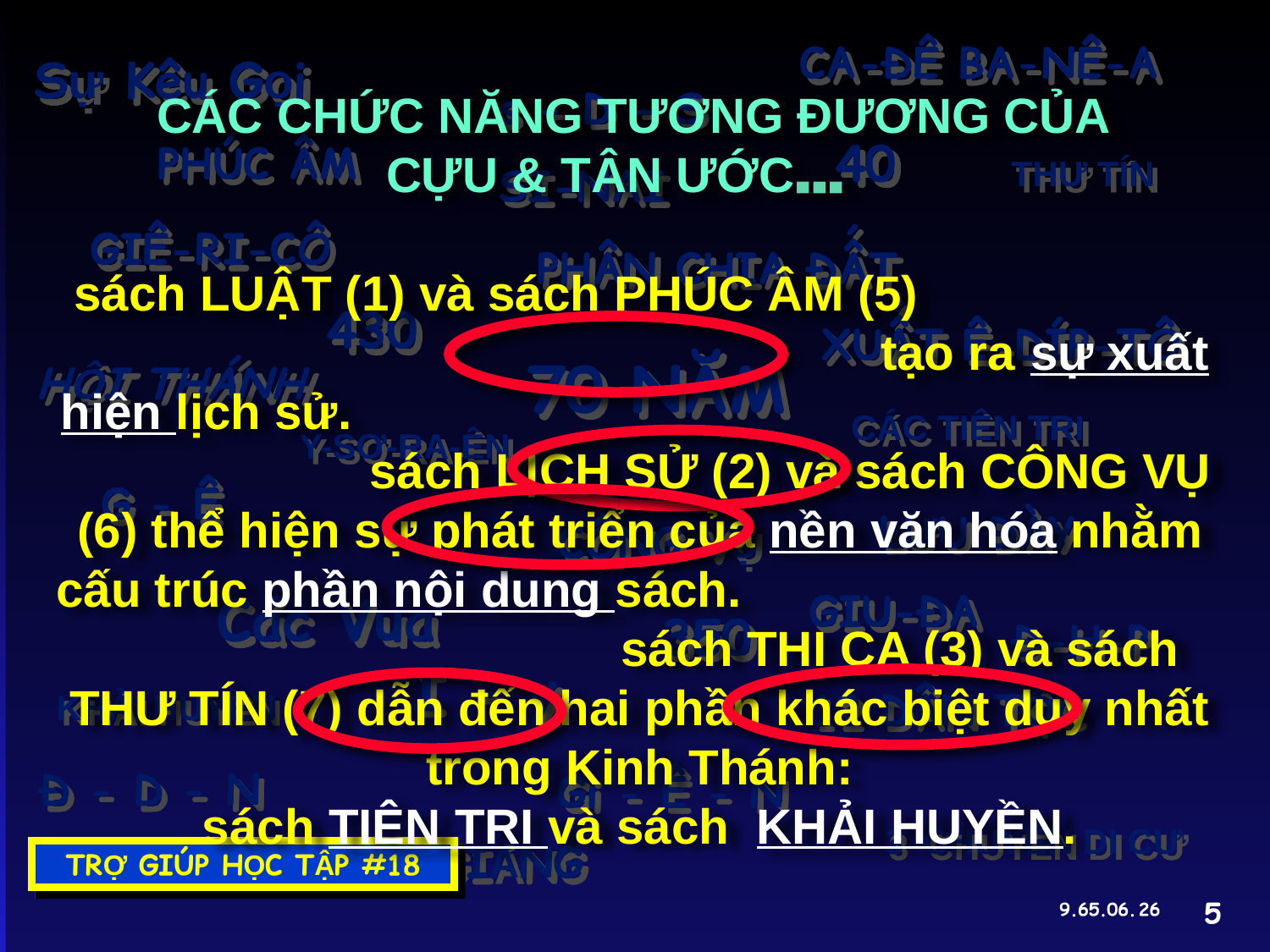

CA-ĐE-BA-NÊ-A
Sự Kêu Gọi
P - D - S
40
PHÚC ÂM
THƯ TÍN
SI-NA-I
GIÊ-RI-CÔ
CHIA ĐẤT
430
XUẤT
NHÀ THỜ
70 NĂM
CÁC TIÊN TRI
Y-SƠ-RA-ÊN
G - Ê
LƯU ĐÀY
CÔNG VỤ
 GIU-ĐA
Các Vua
350
Đ-H-P
I - I
12 DÂN TỘC
KHẢI HUYỀN
Đ - D - N
X - E - N
3  LẦN HỒI HƯƠNG...
5  BÀI GIẢNG
1
9.6.06.
25

CA-ĐÊ BA-NÊ-A
Sự Kêu Gọi
s - D - S
40
PHÚC ÂM
THƯ TÍN
SI-NAI
GIÊ-RI-CÔ
PHÂN CHIA ĐẤT
430
XUẤT Ê-DÍP-TÔ
70 NĂM
HỘI THÁNH
CÁC TIÊN TRI
Y-SƠ-RA-ÊN
G - Ê
LƯU ĐÀY
CÔNG VỤ
 GIU-ĐA
Các Vua
350
Đ-H-P
I - y
12 DÂN TỘC
KHẢI HUYỀN
Đ - D - N
Gi - Ê - N
3  CHUYẾN DI CƯ
5  BÀI GIẢNG
1
9.6.06.
25

1600 years

40 authors

 “OLD”
Testament
“NEW”
Testament

ONE THEME:

the glory of God

  “27” Books
“39” Books

GOSPELS

PROPHECIES

ACTS
WRITINGS

HISTORIES
EPISTLES

LAW
REVELATION

Hebrew
Greek

Grace/
Law/
Promise
Fulfillment

Telescope
Telescope
Eternity Past
Eternity Future
2 Telescopes
1 Microscope
Microscope

CÁC CHỨC NĂNG TƯƠNG ĐƯƠNG CỦA
CỰU & TÂN ƯỚC…
 sách LUẬT (1) và sách PHÚC ÂM (5)                                                                                  tạo ra sự xuất hiện lịch sử.                                                                                      sách LỊCH SỬ (2) và sách CÔNG VỤ (6) thể hiện sự phát triển của nền văn hóa nhằm cấu trúc phần nội dung sách.                                                                          sách THI CA (3) và sách THƯ TÍN (7) dẫn đến hai phần khác biệt duy nhất trong Kinh Thánh:
sách TIÊN TRI và sách  KHẢI HUYỀN.

TRỢ GIÚP HỌC TẬP #18
5
9.65.06.
26